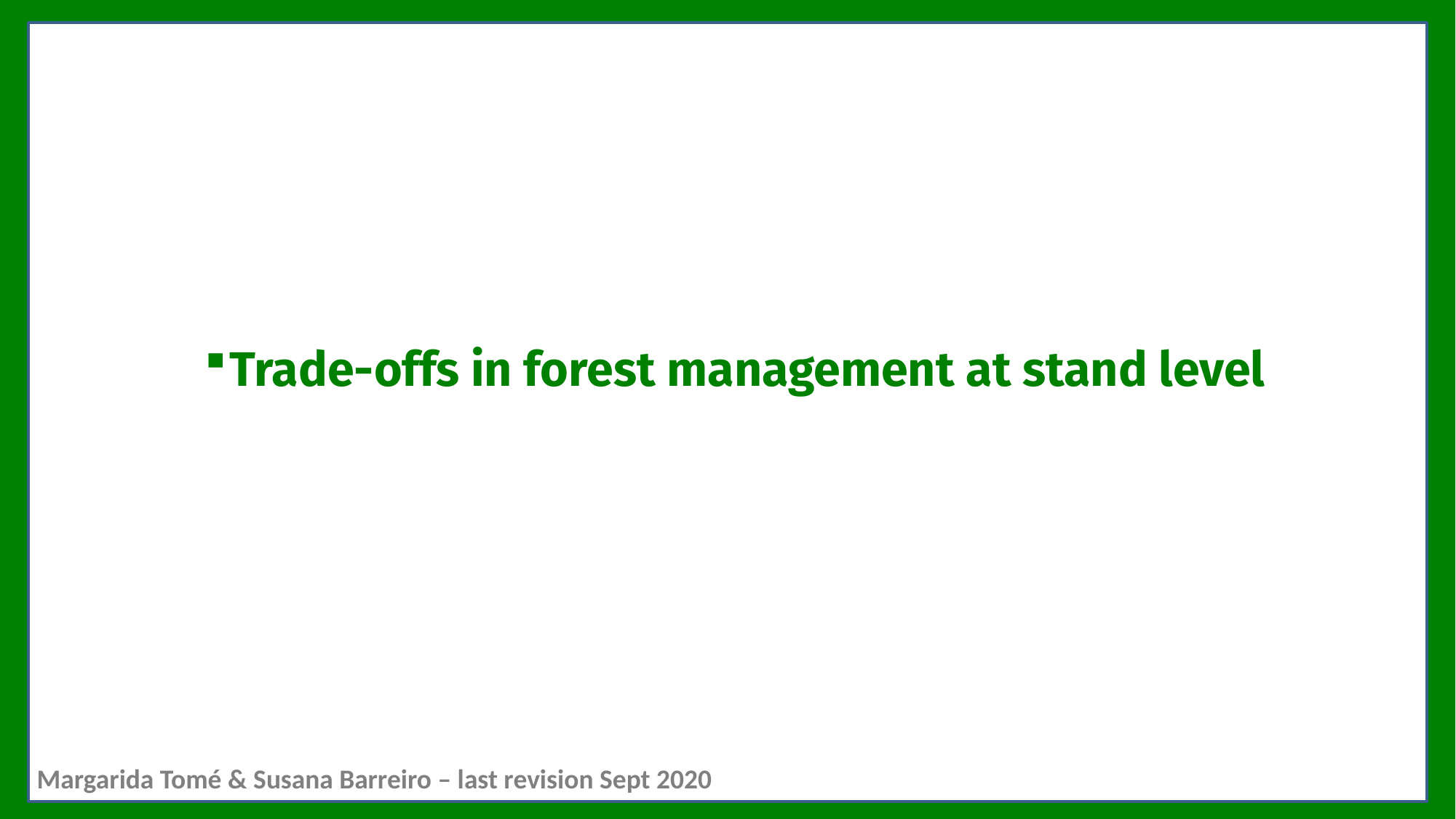

# Trade-offs in forest management at stand level